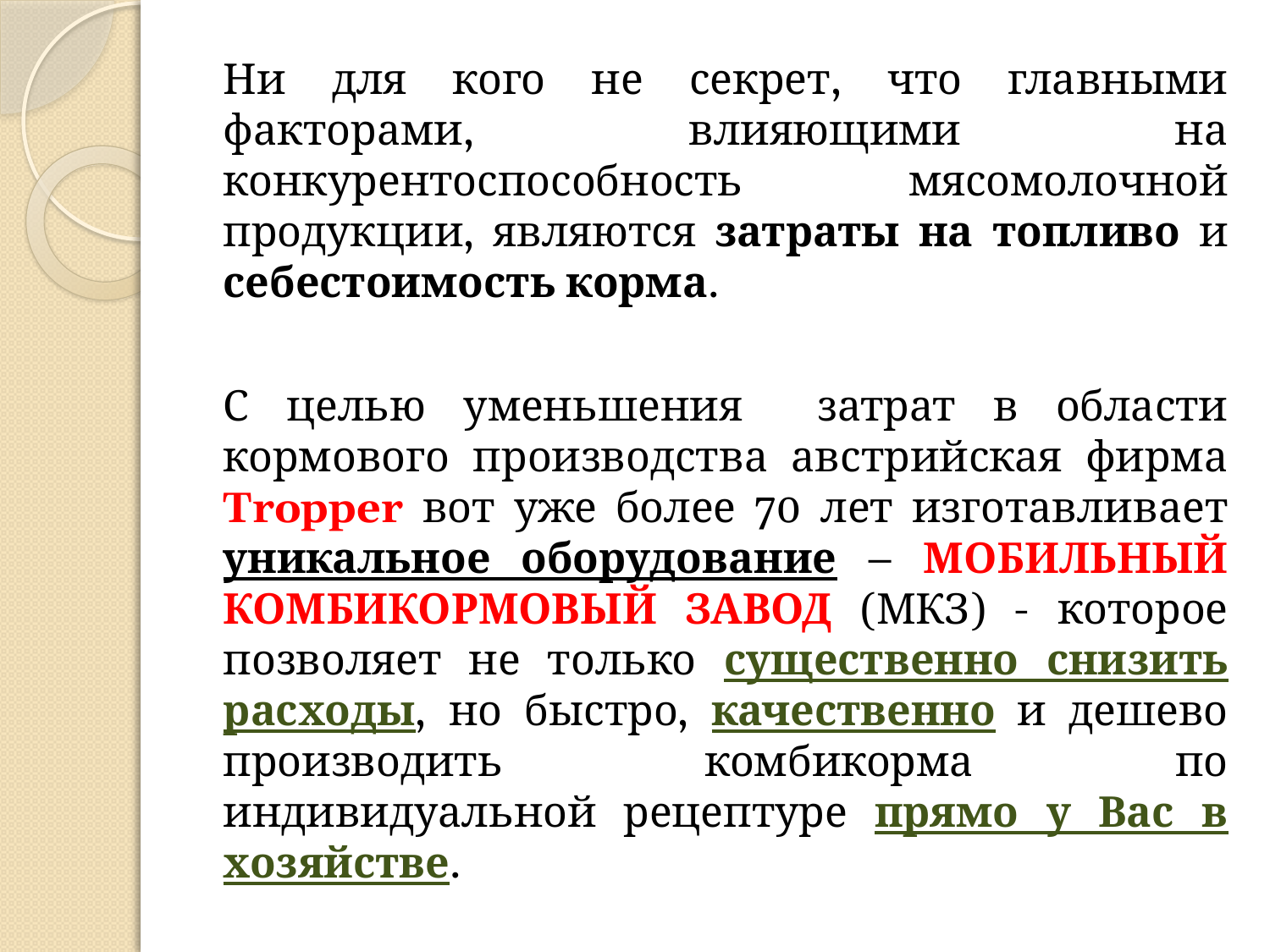

Ни для кого не секрет, что главными факторами, влияющими на конкурентоспособность мясомолочной продукции, являются затраты на топливо и себестоимость корма.

С целью уменьшения  затрат в области кормового производства австрийская фирма Tropper вот уже более 70 лет изготавливает уникальное оборудование – МОБИЛЬНЫЙ КОМБИКОРМОВЫЙ ЗАВОД (МКЗ) - которое позволяет не только существенно снизить расходы, но быстро, качественно и дешево производить комбикорма по индивидуальной рецептуре прямо у Вас в хозяйстве.
			Что это такое?